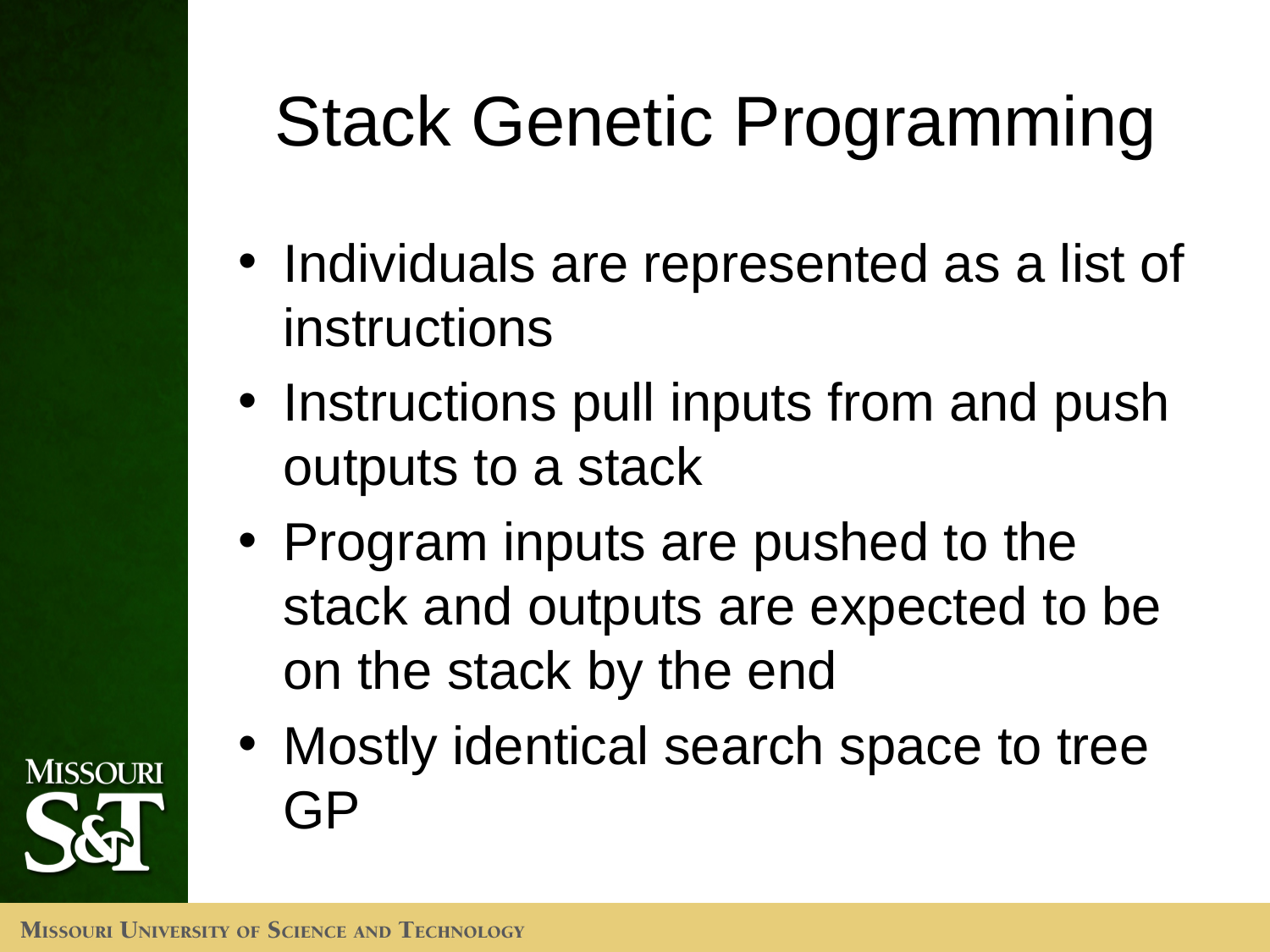

# Stack Genetic Programming
Individuals are represented as a list of instructions
Instructions pull inputs from and push outputs to a stack
Program inputs are pushed to the stack and outputs are expected to be on the stack by the end
Mostly identical search space to tree GP